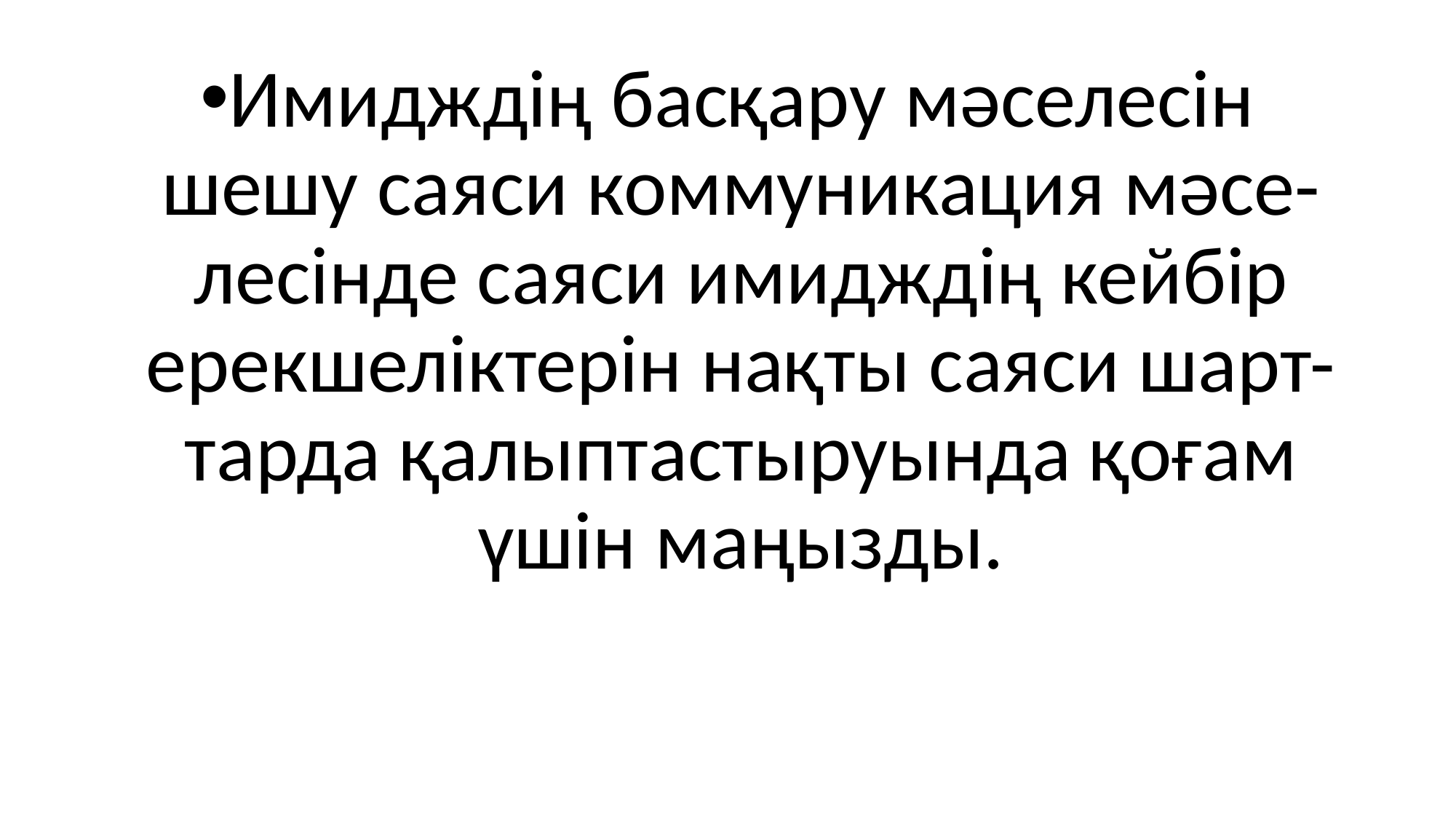

Имидждің басқару мəселесін шешу саяси коммуникация мəсе- лесінде саяси имидждің кейбір ерекшеліктерін нақты саяси шарт- тарда қалыптастыруында қоғам үшін маңызды.